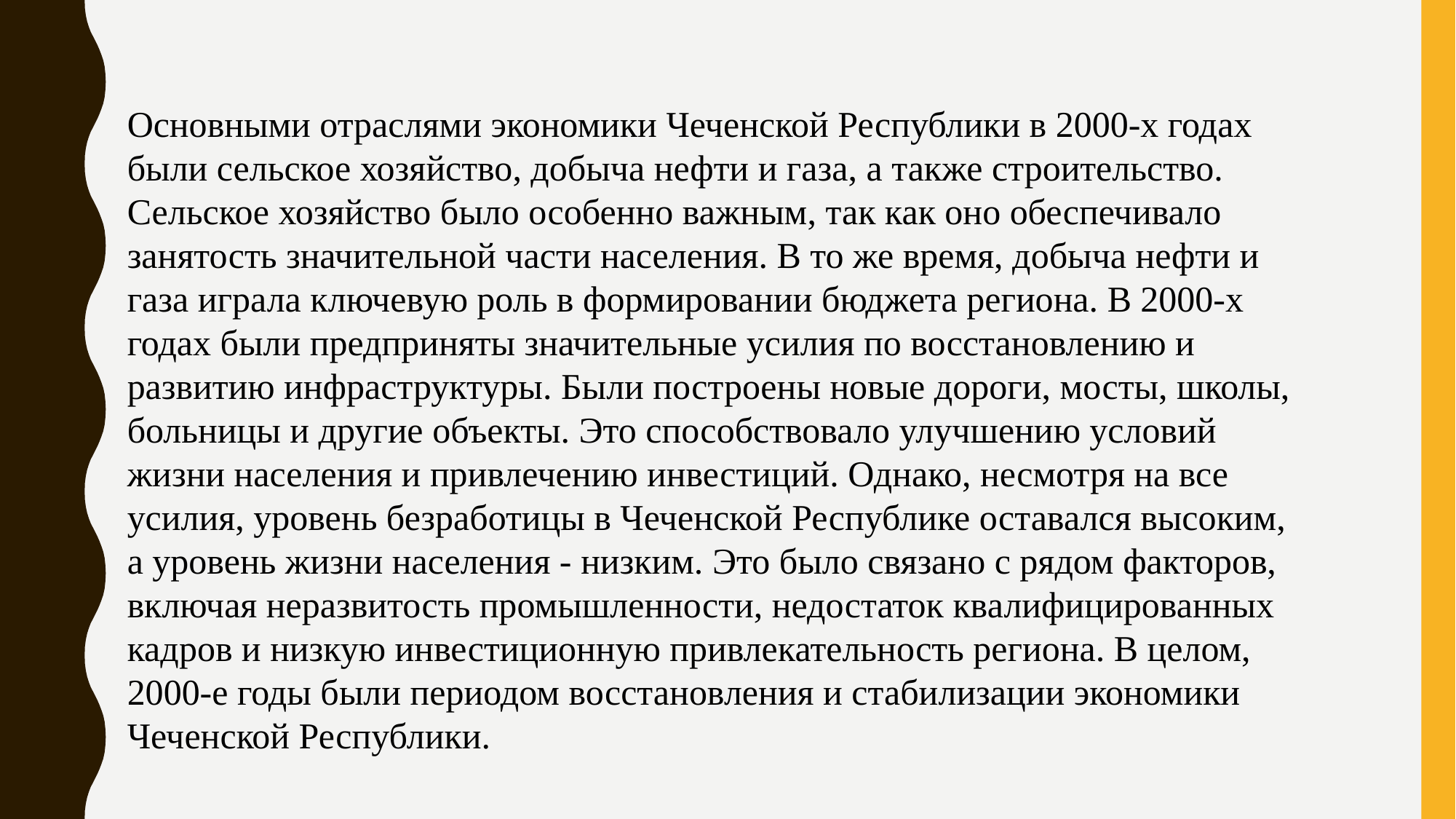

# Основными отраслями экономики Чеченской Республики в 2000-х годах были сельское хозяйство, добыча нефти и газа, а также строительство. Сельское хозяйство было особенно важным, так как оно обеспечивало занятость значительной части населения. В то же время, добыча нефти и газа играла ключевую роль в формировании бюджета региона. В 2000-х годах были предприняты значительные усилия по восстановлению и развитию инфраструктуры. Были построены новые дороги, мосты, школы, больницы и другие объекты. Это способствовало улучшению условий жизни населения и привлечению инвестиций. Однако, несмотря на все усилия, уровень безработицы в Чеченской Республике оставался высоким, а уровень жизни населения - низким. Это было связано с рядом факторов, включая неразвитость промышленности, недостаток квалифицированных кадров и низкую инвестиционную привлекательность региона. В целом, 2000-е годы были периодом восстановления и стабилизации экономики Чеченской Республики.